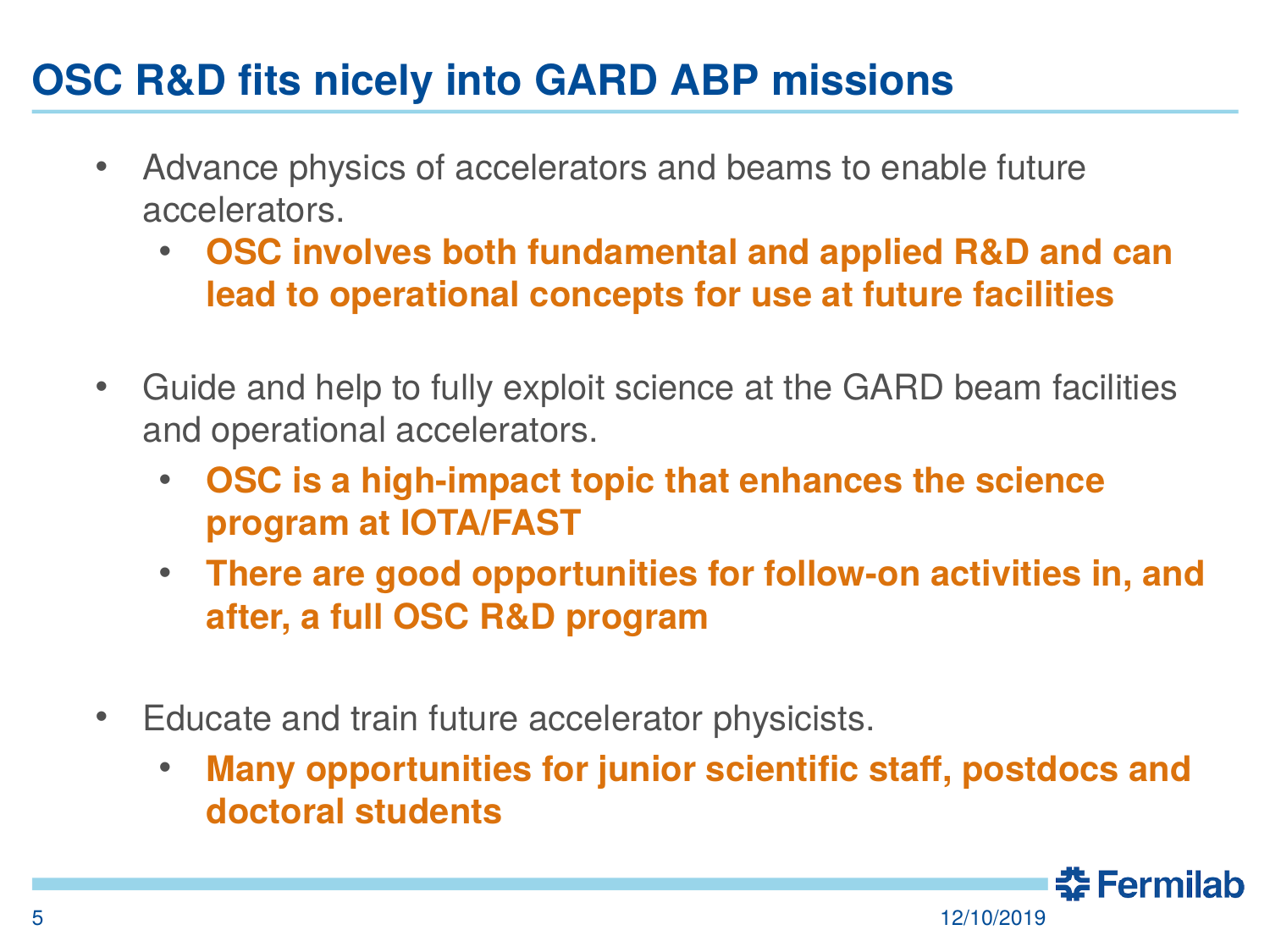

# OSC R&D fits nicely into GARD ABP missions
Advance physics of accelerators and beams to enable future accelerators.
OSC involves both fundamental and applied R&D and can lead to operational concepts for use at future facilities

Guide and help to fully exploit science at the GARD beam facilities and operational accelerators.
OSC is a high-impact topic that enhances the science program at IOTA/FAST
There are good opportunities for follow-on activities in, and after, a full OSC R&D program

Educate and train future accelerator physicists.
Many opportunities for junior scientific staff, postdocs and doctoral students

5
12/10/2019